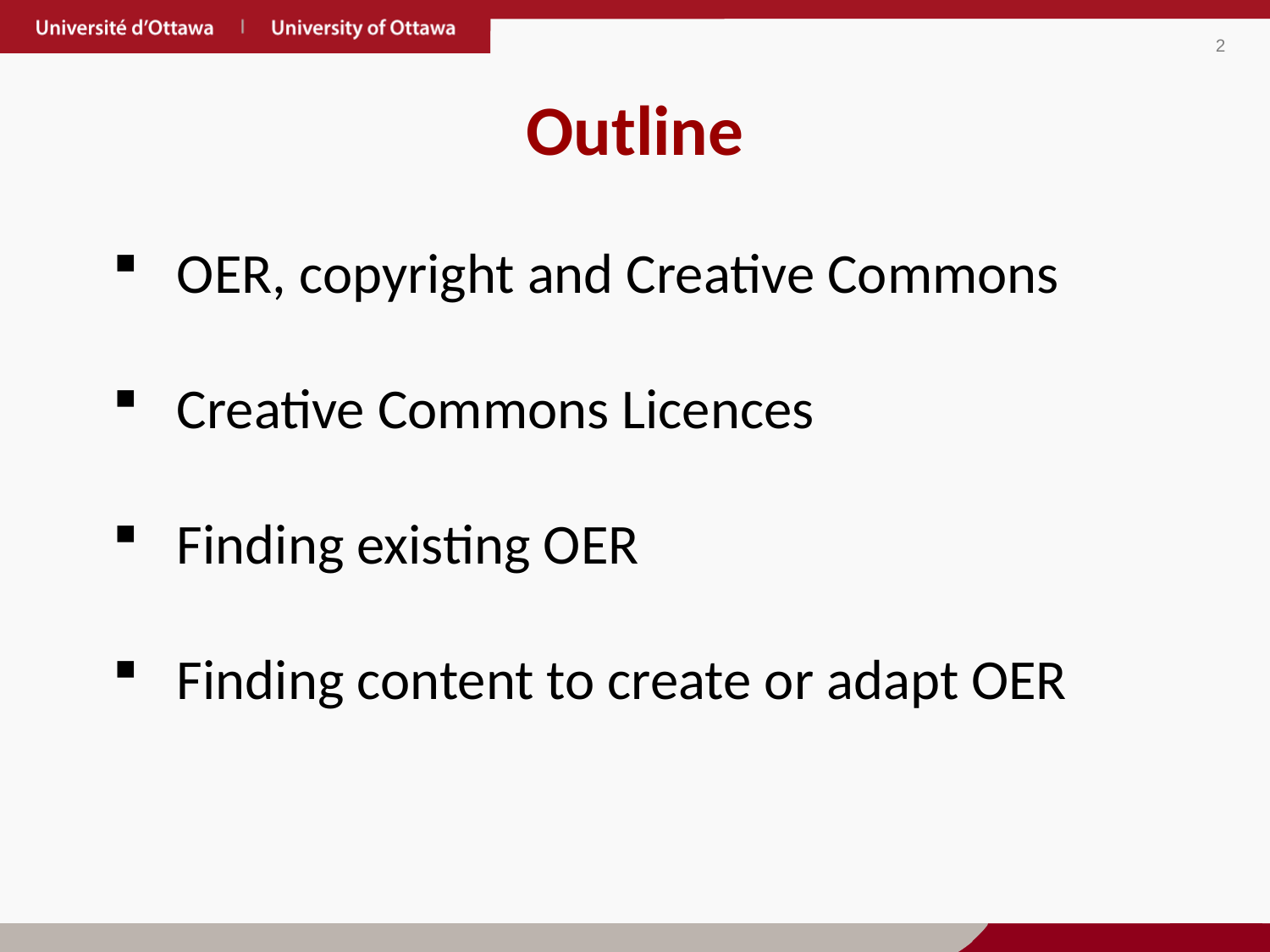

# Outline
OER, copyright and Creative Commons

Creative Commons Licences

Finding existing OER

Finding content to create or adapt OER